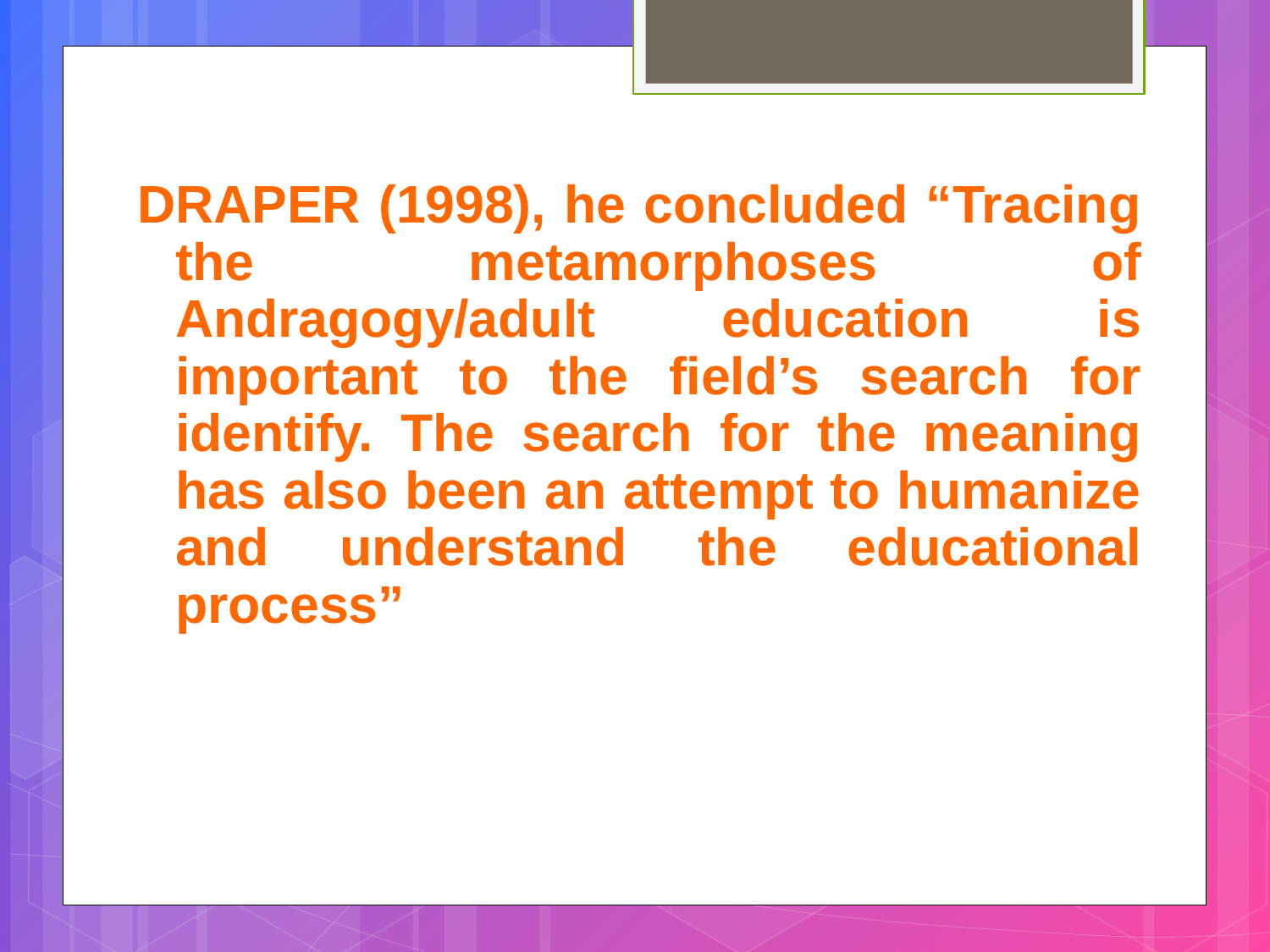

DRAPER (1998), he concluded “Tracing the metamorphoses of Andragogy/adult education is important to the field’s search for identify. The search for the meaning has also been an attempt to humanize and understand the educational process”